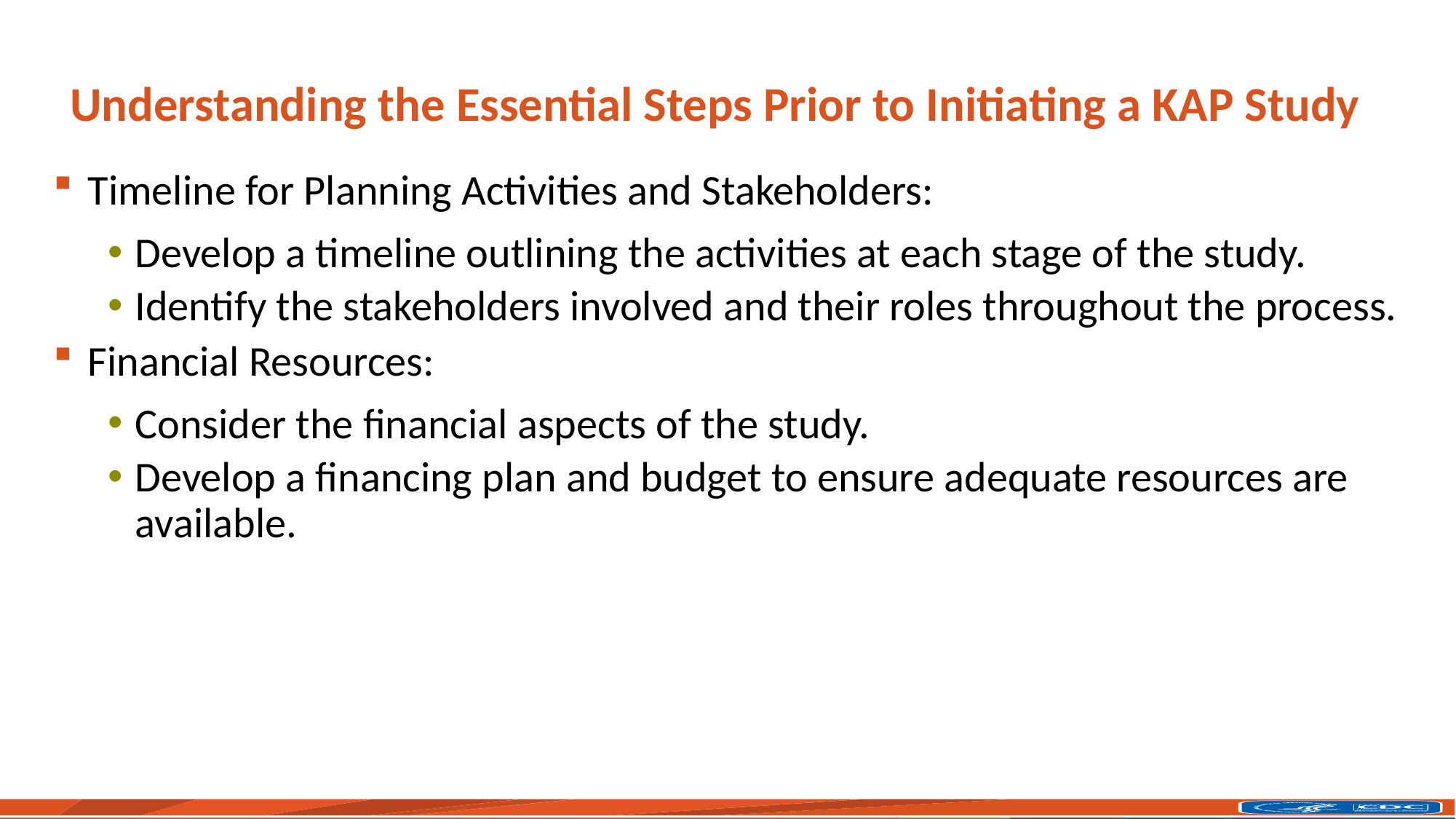

# Understanding the Essential Steps Prior to Initiating a KAP Study
Timeline for Planning Activities and Stakeholders:
Develop a timeline outlining the activities at each stage of the study.
Identify the stakeholders involved and their roles throughout the process.
Financial Resources:
Consider the financial aspects of the study.
Develop a financing plan and budget to ensure adequate resources are available.